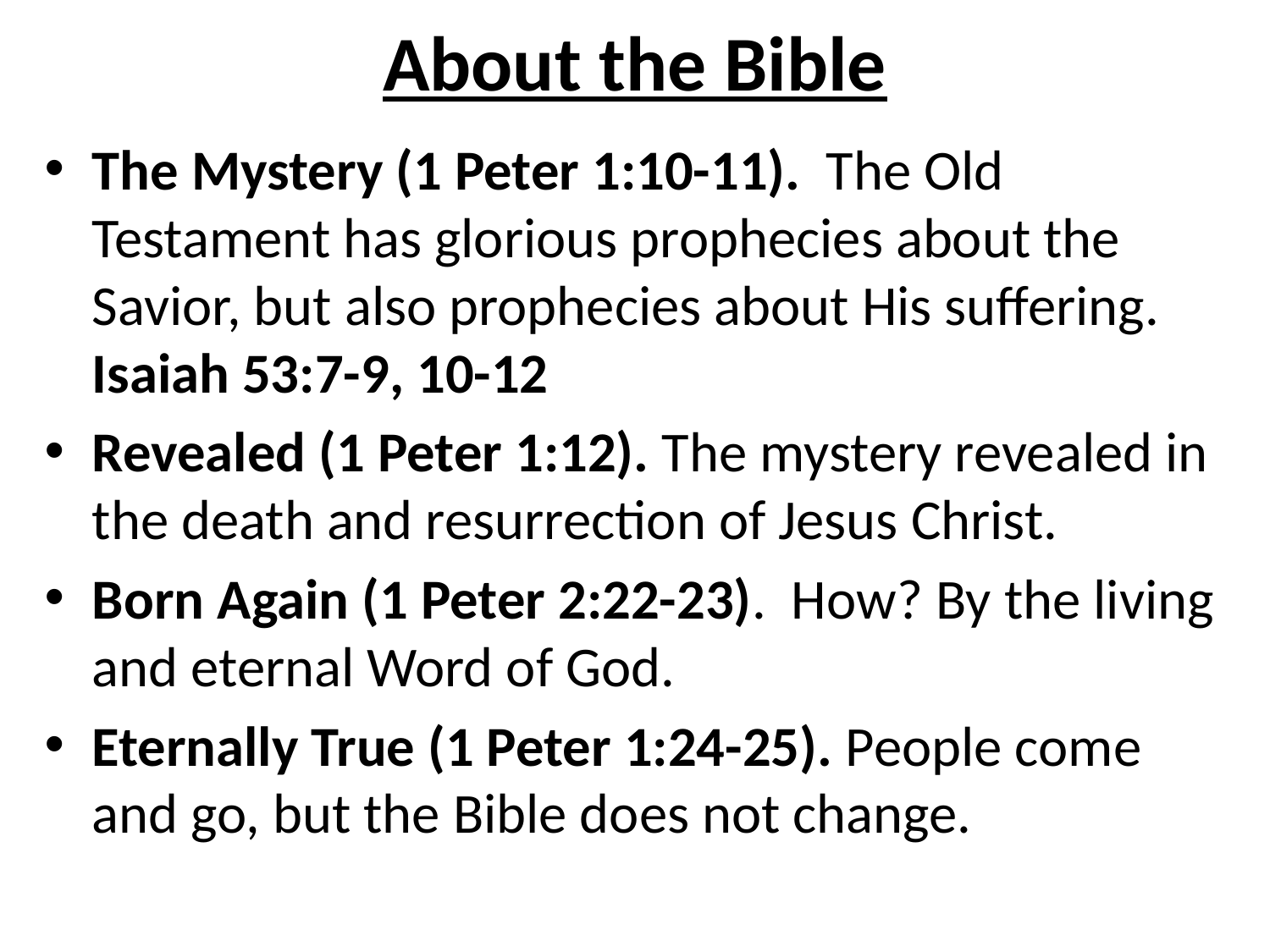

# About the Bible
The Mystery (1 Peter 1:10-11).  The Old Testament has glorious prophecies about the Savior, but also prophecies about His suffering. Isaiah 53:7-9, 10-12
Revealed (1 Peter 1:12). The mystery revealed in the death and resurrection of Jesus Christ.
Born Again (1 Peter 2:22-23).  How? By the living and eternal Word of God.
Eternally True (1 Peter 1:24-25). People come and go, but the Bible does not change.